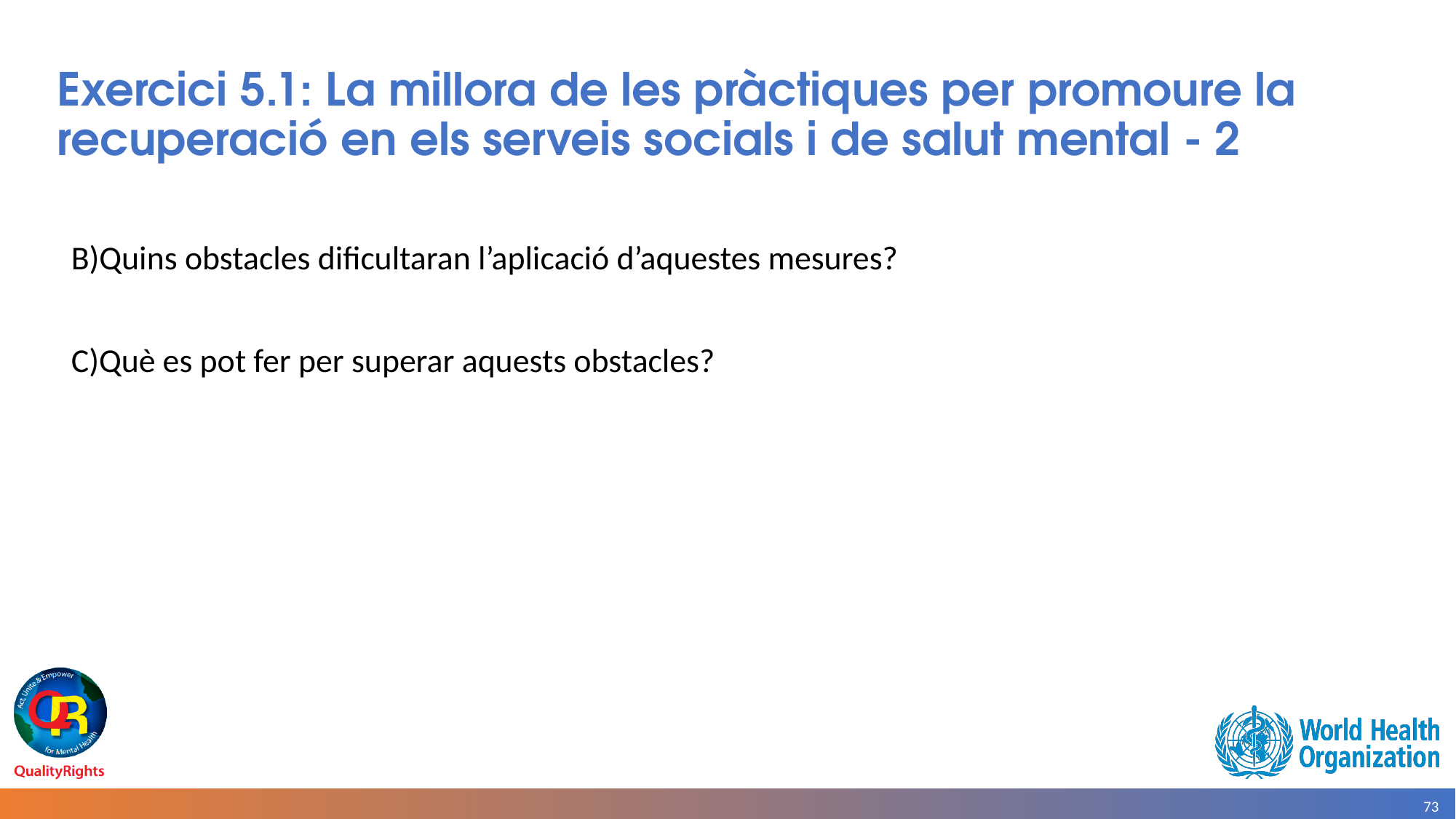

# Exercici 5.1: La millora de les pràctiques per promoure la recuperació en els serveis socials i de salut mental - 2

B)Quins obstacles dificultaran l’aplicació d’aquestes mesures?

C)Què es pot fer per superar aquests obstacles?